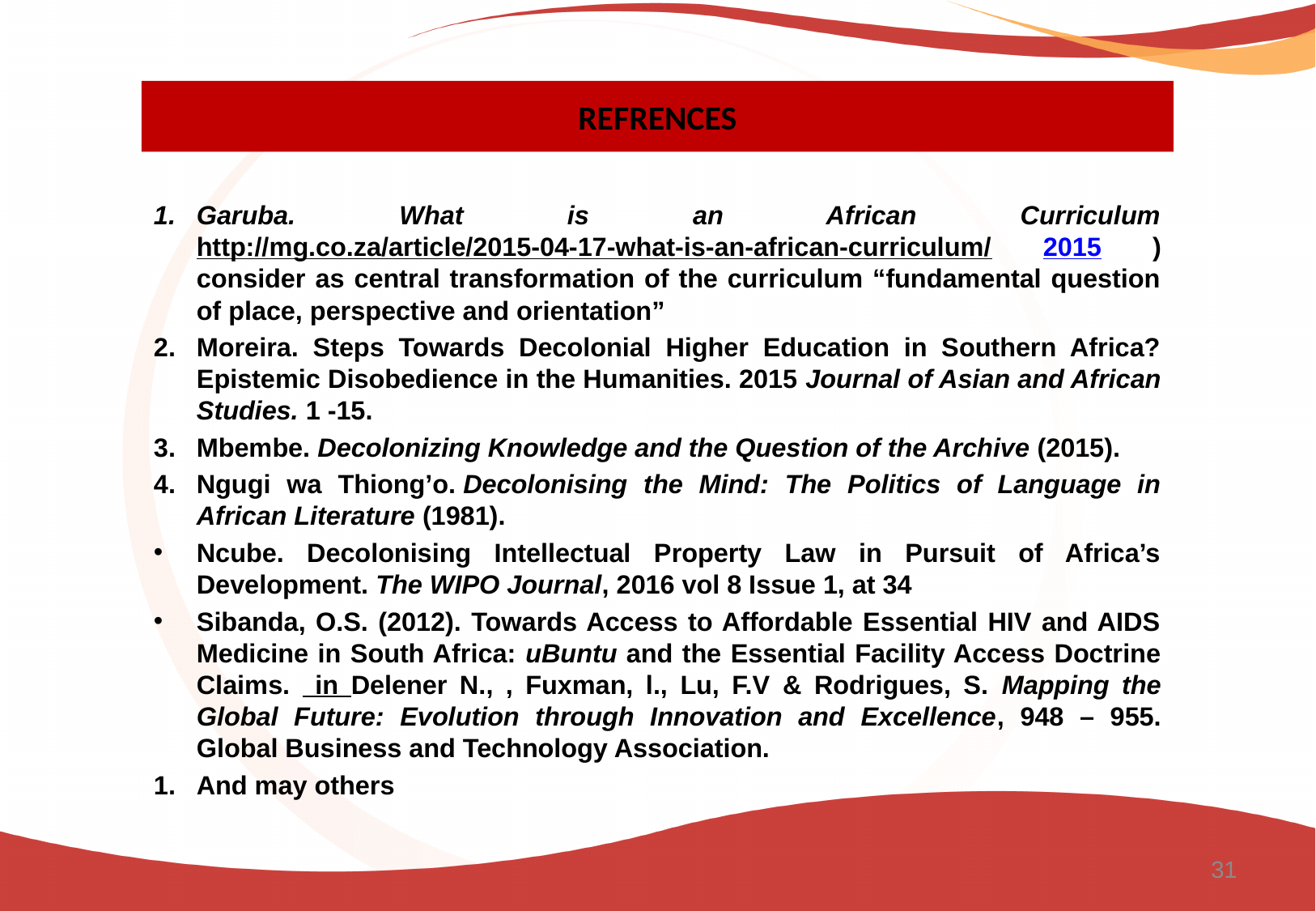

# REFRENCES
Garuba. What is an African Curriculum http://mg.co.za/article/2015-04-17-what-is-an-african-curriculum/ 2015 ) consider as central transformation of the curriculum “fundamental question of place, perspective and orientation”
Moreira. Steps Towards Decolonial Higher Education in Southern Africa? Epistemic Disobedience in the Humanities. 2015 Journal of Asian and African Studies. 1 -15.
Mbembe. Decolonizing Knowledge and the Question of the Archive (2015).
Ngugi wa Thiong’o. Decolonising the Mind: The Politics of Language in African Literature (1981).
Ncube. Decolonising Intellectual Property Law in Pursuit of Africa’s Development. The WIPO Journal, 2016 vol 8 Issue 1, at 34
Sibanda, O.S. (2012). Towards Access to Affordable Essential HIV and AIDS Medicine in South Africa: uBuntu and the Essential Facility Access Doctrine Claims.  in Delener N., , Fuxman, l., Lu, F.V & Rodrigues, S. Mapping the Global Future: Evolution through Innovation and Excellence, 948 – 955. Global Business and Technology Association.
And may others

31